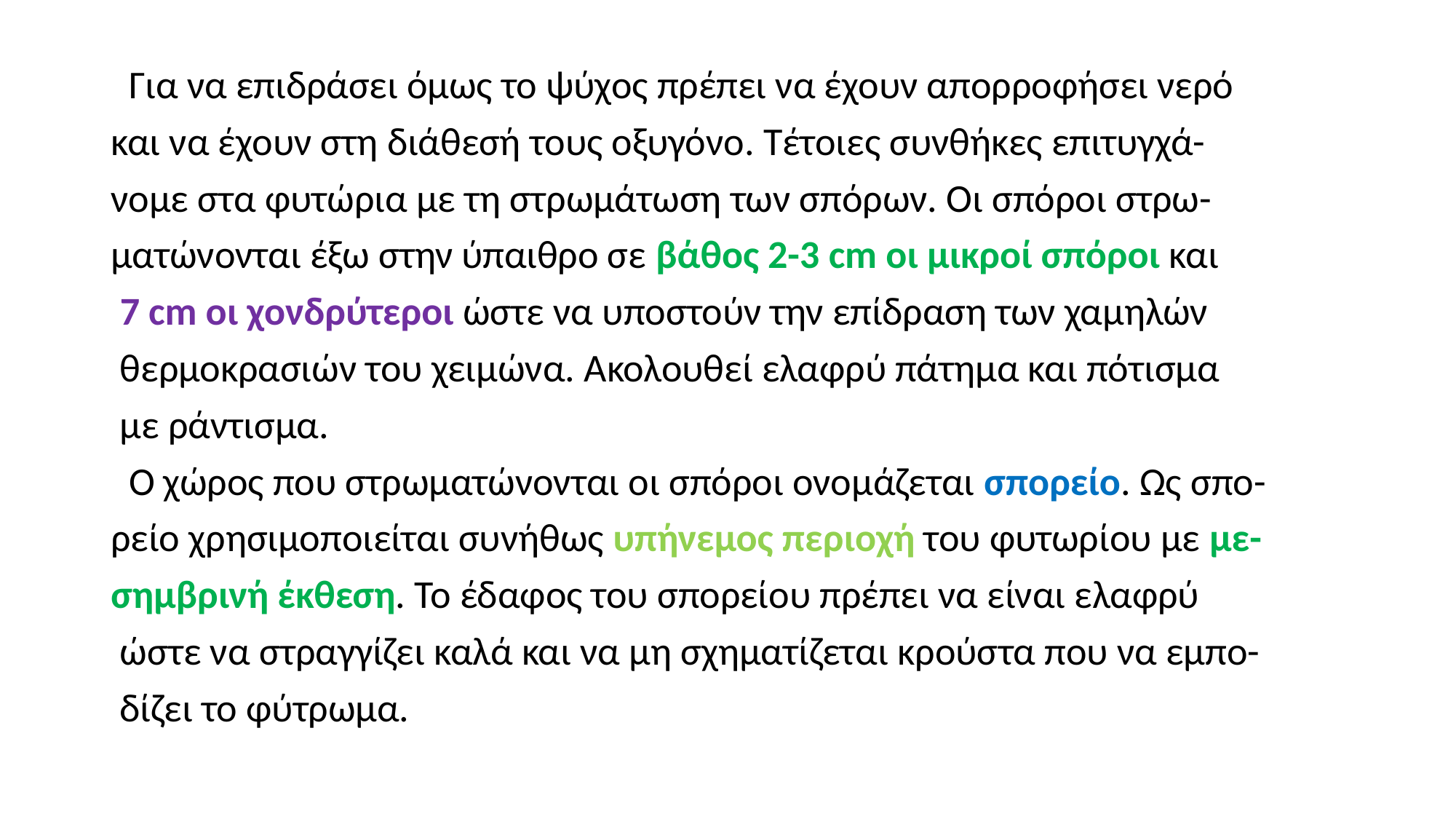

Για να επιδράσει όμως το ψύχος πρέπει να έχουν απορροφήσει νερό
και να έχουν στη διάθεσή τους οξυγόνο. Τέτοιες συνθήκες επιτυγχά-
νομε στα φυτώρια με τη στρωμάτωση των σπόρων. Οι σπόροι στρω-
ματώνονται έξω στην ύπαιθρο σε βάθος 2-3 cm οι μικροί σπόροι και
 7 cm οι χονδρύτεροι ώστε να υποστούν την επίδραση των χαμηλών
 θερμοκρασιών του χειμώνα. Ακολουθεί ελαφρύ πάτημα και πότισμα
 με ράντισμα.
  Ο χώρος που στρωματώνονται οι σπόροι ονομάζεται σπορείο. Ως σπο-
ρείο χρησιμοποιείται συνήθως υπήνεμος περιοχή του φυτωρίου με με-
σημβρινή έκθεση. Το έδαφος του σπορείου πρέπει να είναι ελαφρύ
 ώστε να στραγγίζει καλά και να μη σχηματίζεται κρούστα που να εμπο-
 δίζει το φύτρωμα.